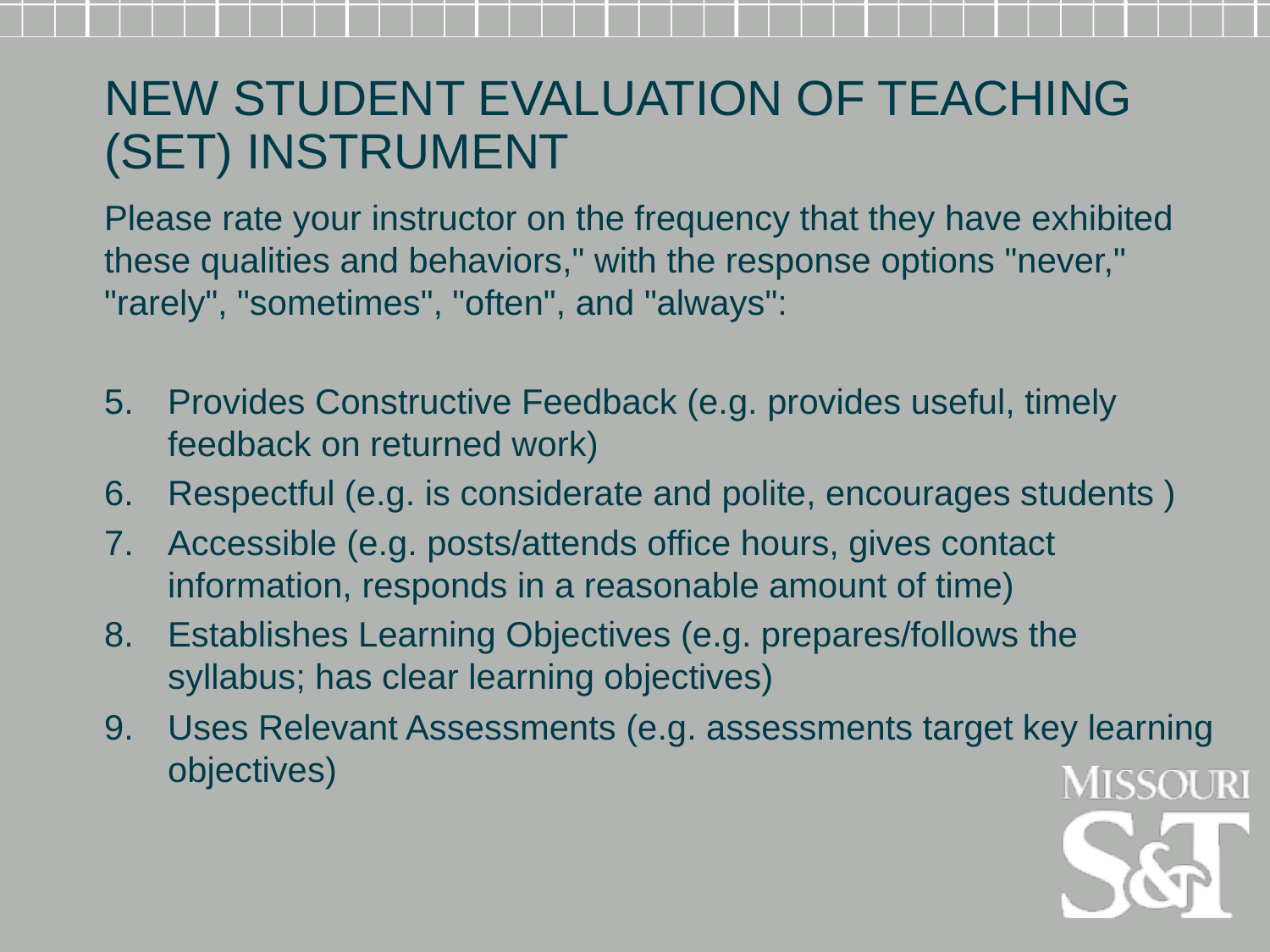

New Student Evaluation of Teaching (SET) Instrument
Please rate your instructor on the frequency that they have exhibited these qualities and behaviors," with the response options "never," "rarely", "sometimes", "often", and "always":

Provides Constructive Feedback (e.g. provides useful, timely feedback on returned work)
Respectful (e.g. is considerate and polite, encourages students )
Accessible (e.g. posts/attends office hours, gives contact information, responds in a reasonable amount of time)
Establishes Learning Objectives (e.g. prepares/follows the syllabus; has clear learning objectives)
Uses Relevant Assessments (e.g. assessments target key learning objectives)